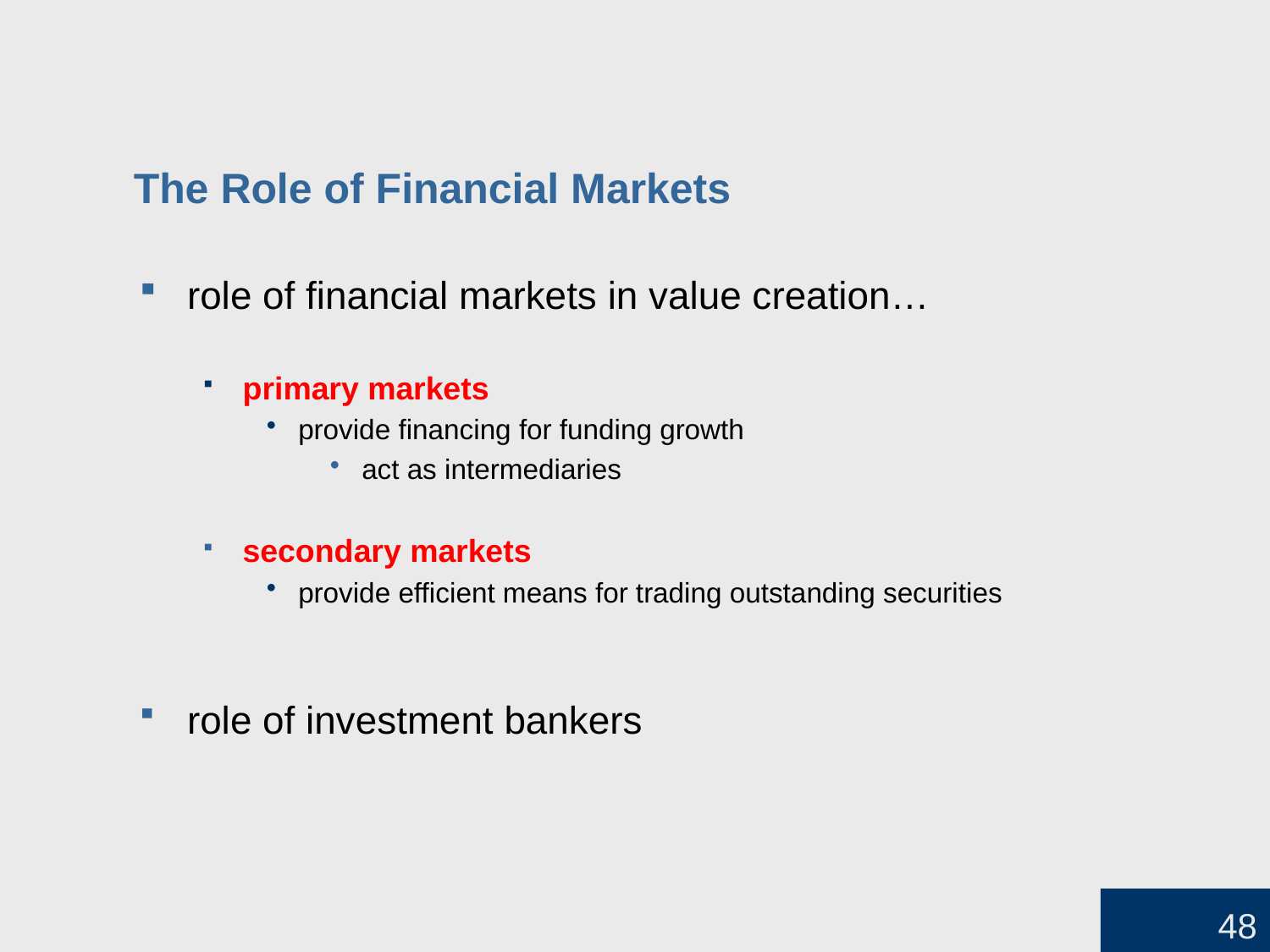

# The Role of Financial Markets
role of financial markets in value creation…

primary markets
provide financing for funding growth
act as intermediaries

secondary markets
provide efficient means for trading outstanding securities

role of investment bankers
48